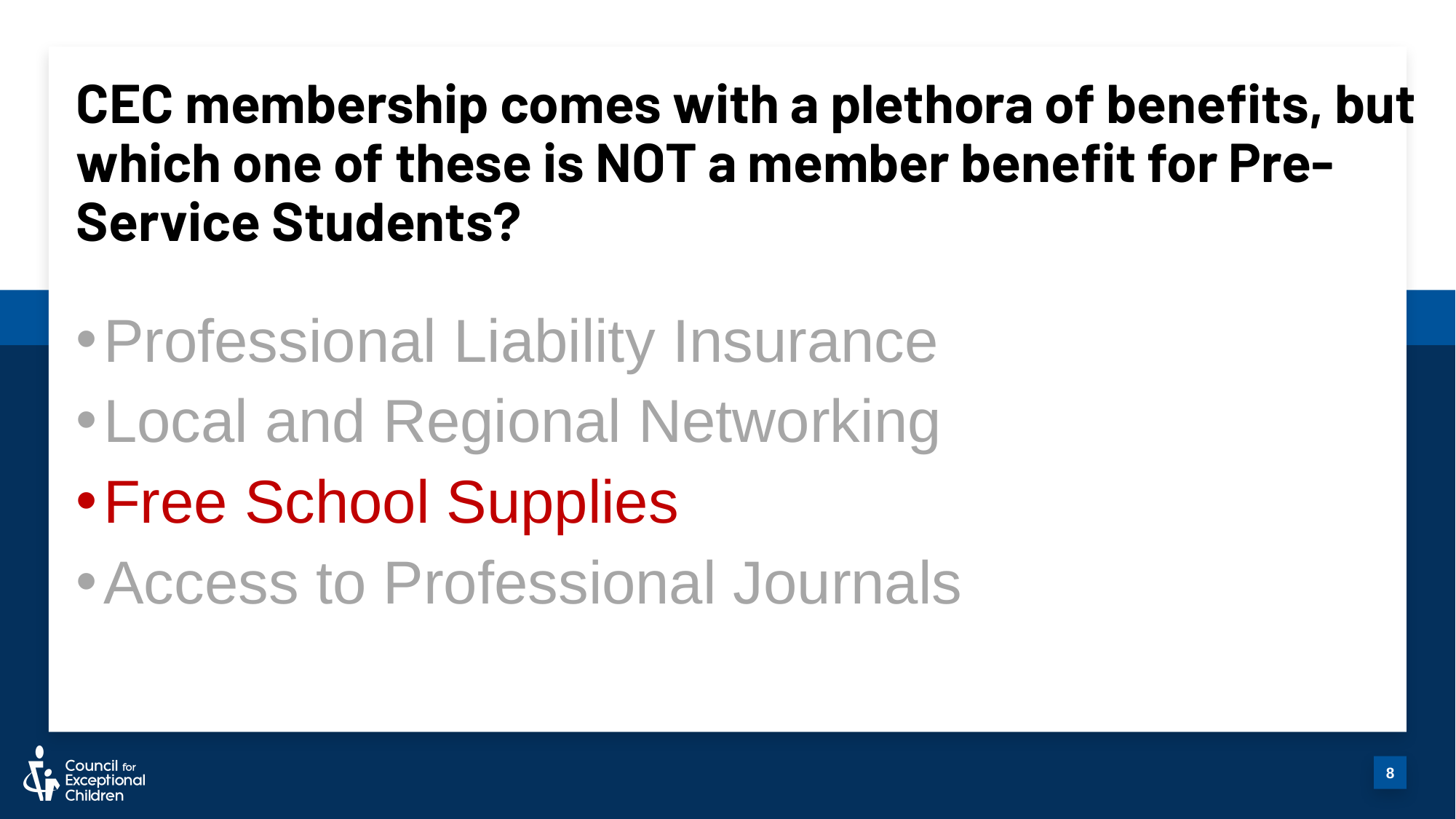

# CEC membership comes with a plethora of benefits, but which one of these is NOT a member benefit for Pre-Service Students?
Professional Liability Insurance
Local and Regional Networking
Free School Supplies
Access to Professional Journals